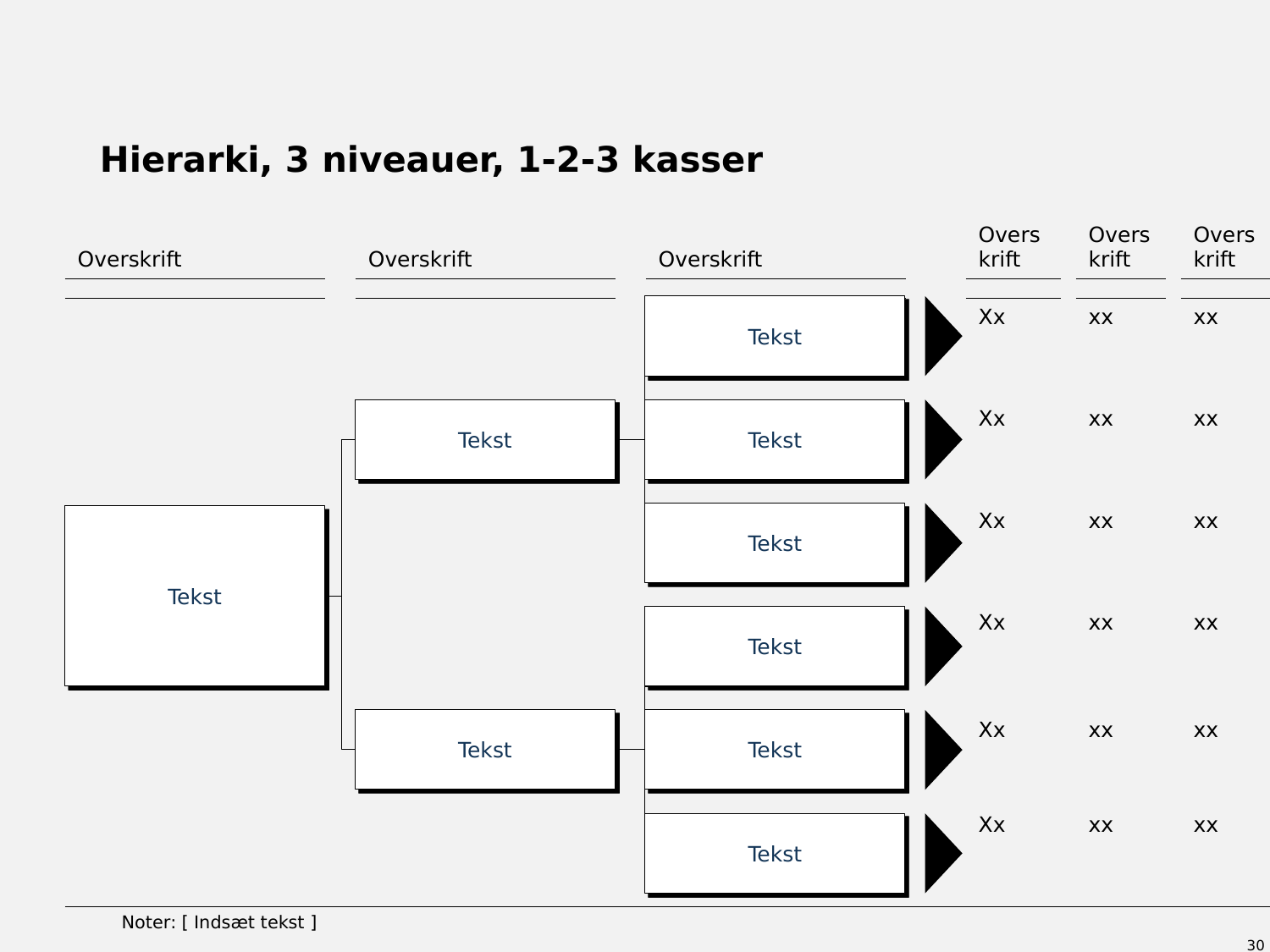

Vejledning til template
Udfyld overskrifterne over hver kolonne
Udfyld teksten i kasserne – må gerne være sætninger
Slet overflødige kolonner
Slet rækken med noter nederst hvis den ikke skal bruges
Udfyld indholdet i tabellen. Brug gerne harvey balls, trafiklys eller andet i de enkelte celler
Husk at ændre overskriften :-)
Slet vejledning ved brug
# Hierarki, 3 niveauer, 1-2-3 kasser
| Overskrift |  | Overskrift |  | Overskrift |  | Overskrift |  | Overskrift |  | Overskrift |
| --- | --- | --- | --- | --- | --- | --- | --- | --- | --- | --- |
|  |  |  |  |  |  |  |  |  |  |  |
|  |  |  |  |  |  | Xx |  | xx |  | xx |
|  |  |  |  |  |  |  |  |  |  |  |
|  |  |  |  |  |  |  |  |  |  |  |
|  |  |  |  |  |  | Xx |  | xx |  | xx |
|  |  |  |  |  |  |  |  |  |  |  |
|  |  |  |  |  |  |  |  |  |  |  |
|  |  |  |  |  |  | Xx |  | xx |  | xx |
|  |  |  |  |  |  |  |  |  |  |  |
|  |  |  |  |  |  |  |  |  |  |  |
|  |  |  |  |  |  | Xx |  | xx |  | xx |
|  |  |  |  |  |  |  |  |  |  |  |
|  |  |  |  |  |  |  |  |  |  |  |
|  |  |  |  |  |  | Xx |  | xx |  | xx |
|  |  |  |  |  |  |  |  |  |  |  |
|  |  |  |  |  |  |  |  |  |  |  |
|  |  |  |  |  |  | Xx |  | xx |  | xx |
|  |  |  |  |  |  |  |  |  |  |  |
| Noter: [ Indsæt tekst ] |  |  |  |  |  |  |  |  |  |  |
Tekst

Tekst
Tekst

Tekst
Tekst

Tekst

Tekst
Tekst

Tekst

30